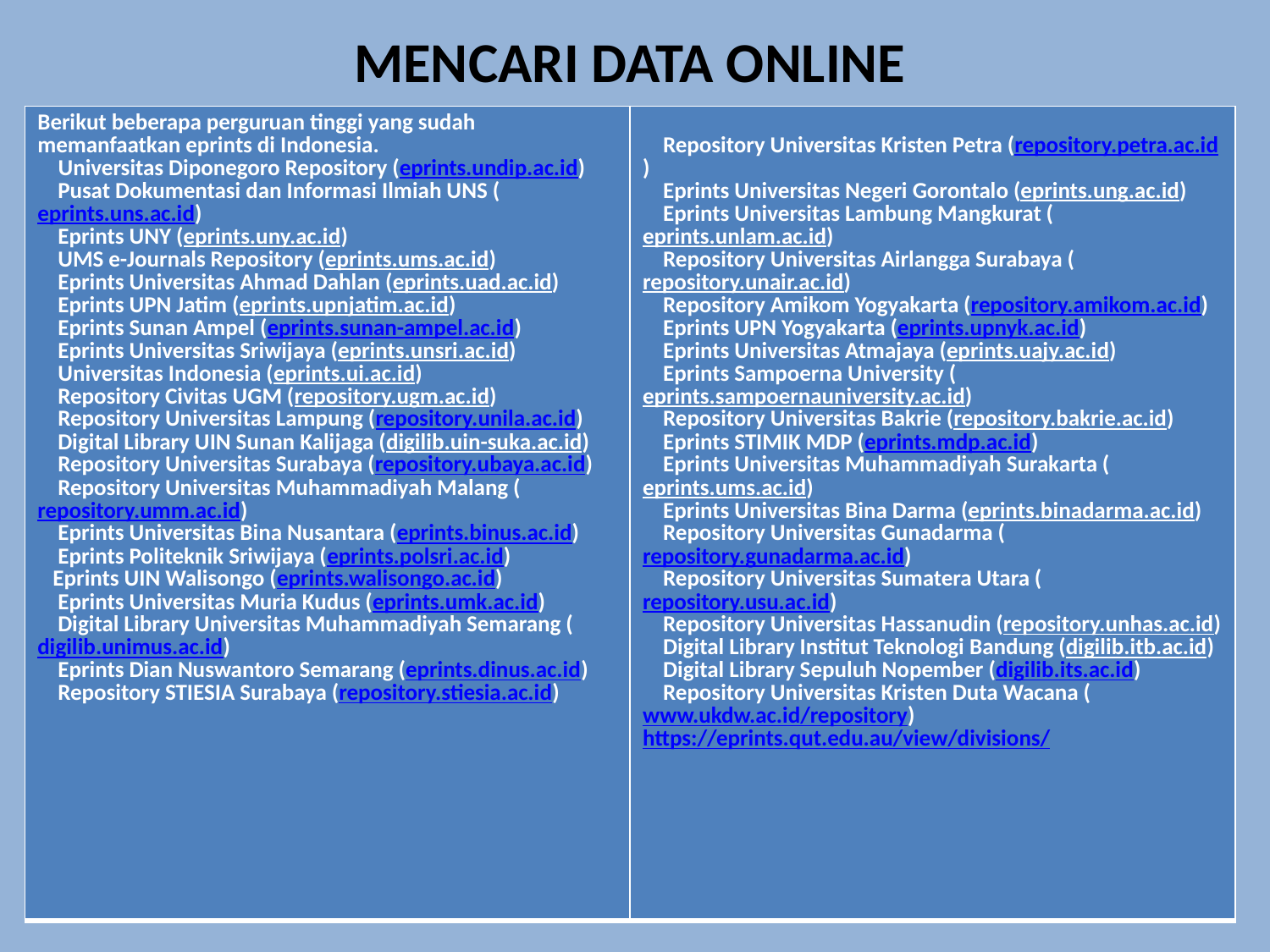

# MENCARI DATA ONLINE
| Berikut beberapa perguruan tinggi yang sudah memanfaatkan eprints di Indonesia.     Universitas Diponegoro Repository (eprints.undip.ac.id)     Pusat Dokumentasi dan Informasi Ilmiah UNS (eprints.uns.ac.id)     Eprints UNY (eprints.uny.ac.id)     UMS e-Journals Repository (eprints.ums.ac.id)     Eprints Universitas Ahmad Dahlan (eprints.uad.ac.id)     Eprints UPN Jatim (eprints.upnjatim.ac.id)     Eprints Sunan Ampel (eprints.sunan-ampel.ac.id)     Eprints Universitas Sriwijaya (eprints.unsri.ac.id)     Universitas Indonesia (eprints.ui.ac.id)     Repository Civitas UGM (repository.ugm.ac.id)     Repository Universitas Lampung (repository.unila.ac.id)     Digital Library UIN Sunan Kalijaga (digilib.uin-suka.ac.id)     Repository Universitas Surabaya (repository.ubaya.ac.id)     Repository Universitas Muhammadiyah Malang (repository.umm.ac.id)     Eprints Universitas Bina Nusantara (eprints.binus.ac.id)     Eprints Politeknik Sriwijaya (eprints.polsri.ac.id)    Eprints UIN Walisongo (eprints.walisongo.ac.id)     Eprints Universitas Muria Kudus (eprints.umk.ac.id)     Digital Library Universitas Muhammadiyah Semarang (digilib.unimus.ac.id)     Eprints Dian Nuswantoro Semarang (eprints.dinus.ac.id)     Repository STIESIA Surabaya (repository.stiesia.ac.id) | Repository Universitas Kristen Petra (repository.petra.ac.id)     Eprints Universitas Negeri Gorontalo (eprints.ung.ac.id)     Eprints Universitas Lambung Mangkurat (eprints.unlam.ac.id)     Repository Universitas Airlangga Surabaya (repository.unair.ac.id)     Repository Amikom Yogyakarta (repository.amikom.ac.id)     Eprints UPN Yogyakarta (eprints.upnyk.ac.id)     Eprints Universitas Atmajaya (eprints.uajy.ac.id)     Eprints Sampoerna University (eprints.sampoernauniversity.ac.id)     Repository Universitas Bakrie (repository.bakrie.ac.id)     Eprints STIMIK MDP (eprints.mdp.ac.id)     Eprints Universitas Muhammadiyah Surakarta (eprints.ums.ac.id)     Eprints Universitas Bina Darma (eprints.binadarma.ac.id)     Repository Universitas Gunadarma (repository.gunadarma.ac.id)     Repository Universitas Sumatera Utara (repository.usu.ac.id)     Repository Universitas Hassanudin (repository.unhas.ac.id)     Digital Library Institut Teknologi Bandung (digilib.itb.ac.id)     Digital Library Sepuluh Nopember (digilib.its.ac.id)     Repository Universitas Kristen Duta Wacana (www.ukdw.ac.id/repository) https://eprints.qut.edu.au/view/divisions/ |
| --- | --- |